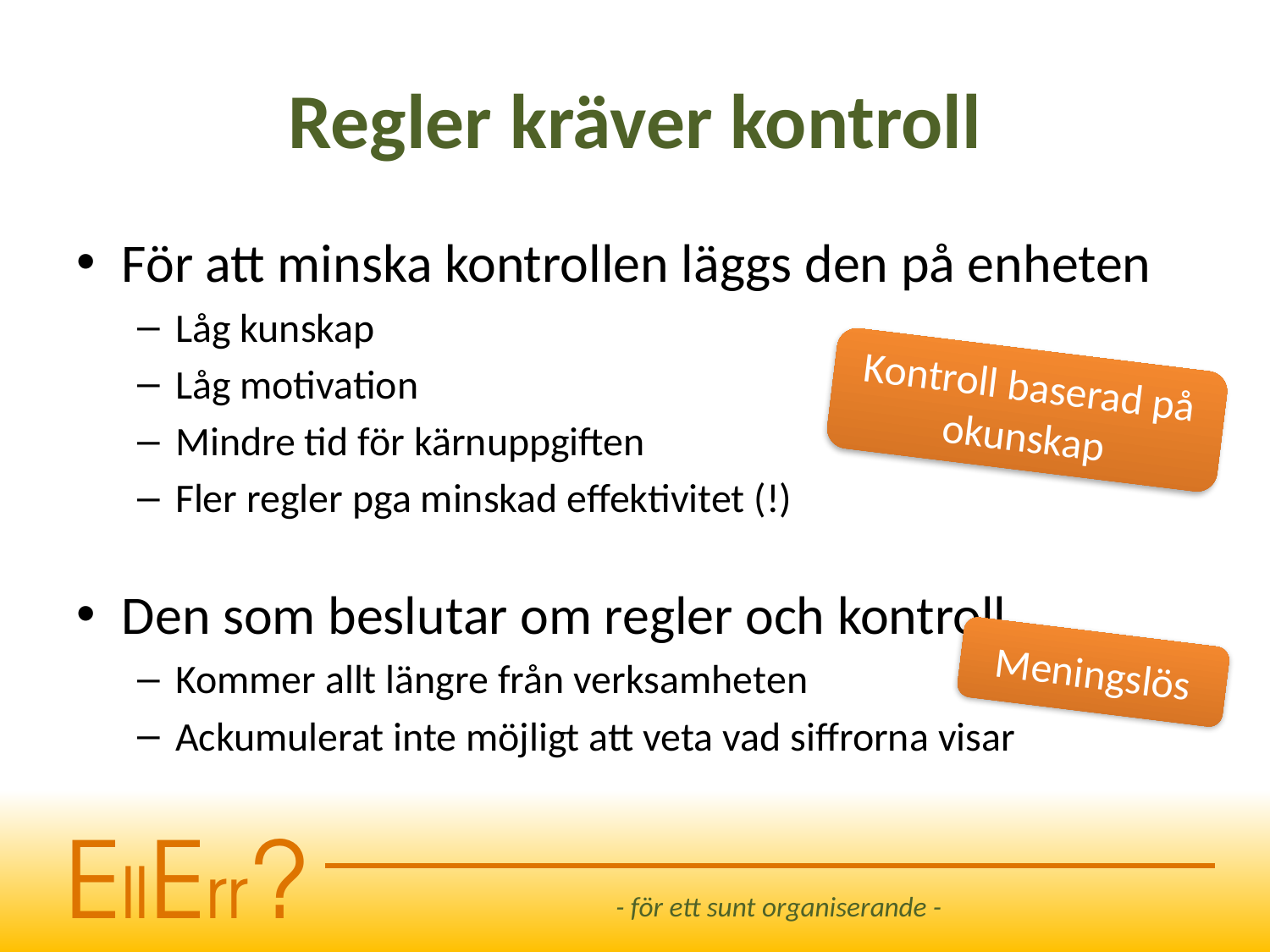

# Regler kräver kontroll
För att minska kontrollen läggs den på enheten
Låg kunskap
Låg motivation
Mindre tid för kärnuppgiften
Fler regler pga minskad effektivitet (!)
Den som beslutar om regler och kontroll
Kommer allt längre från verksamheten
Ackumulerat inte möjligt att veta vad siffrorna visar
Kontroll baserad på okunskap
Meningslös